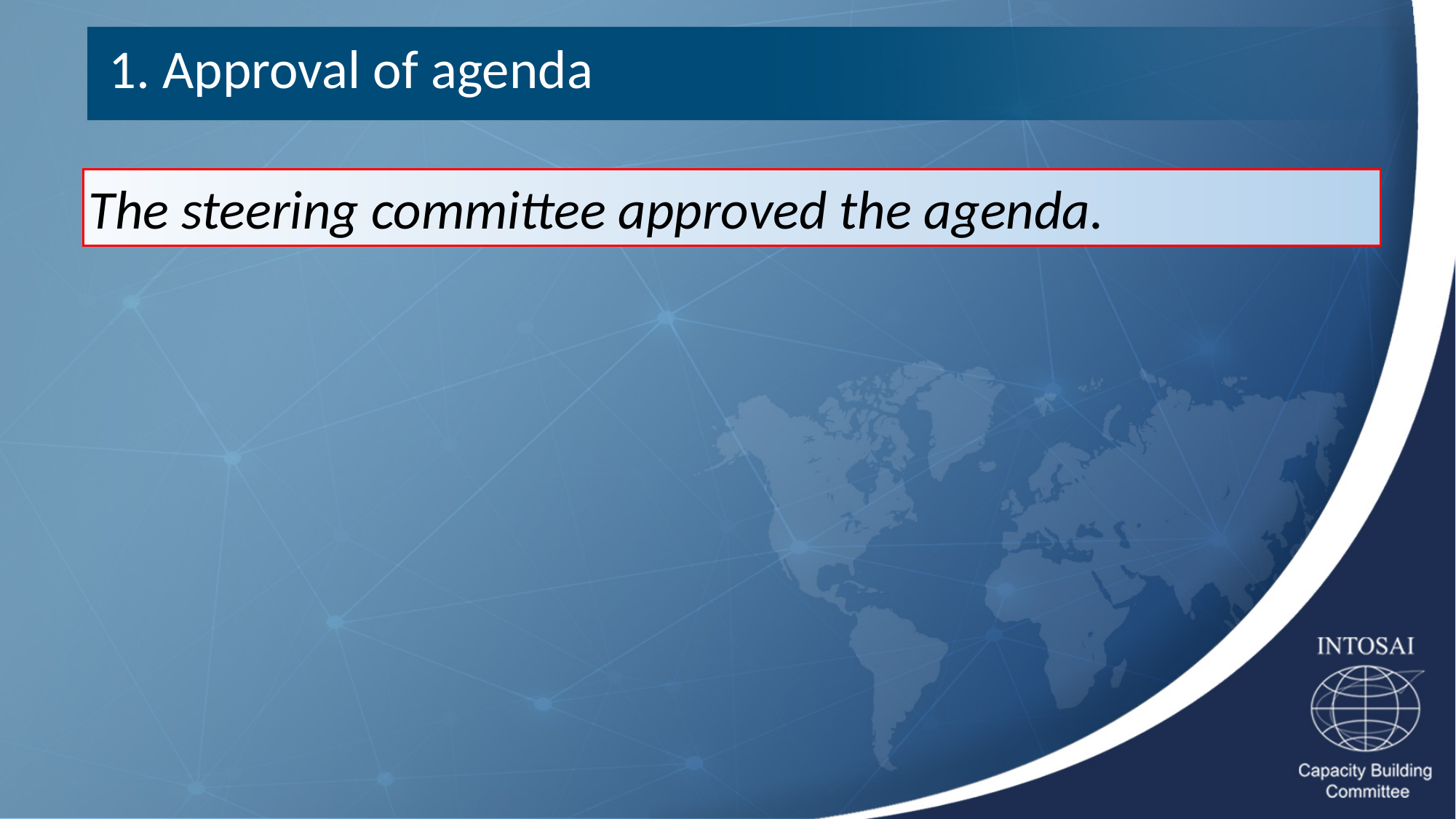

1. Approval of agenda
The steering committee approved the agenda.